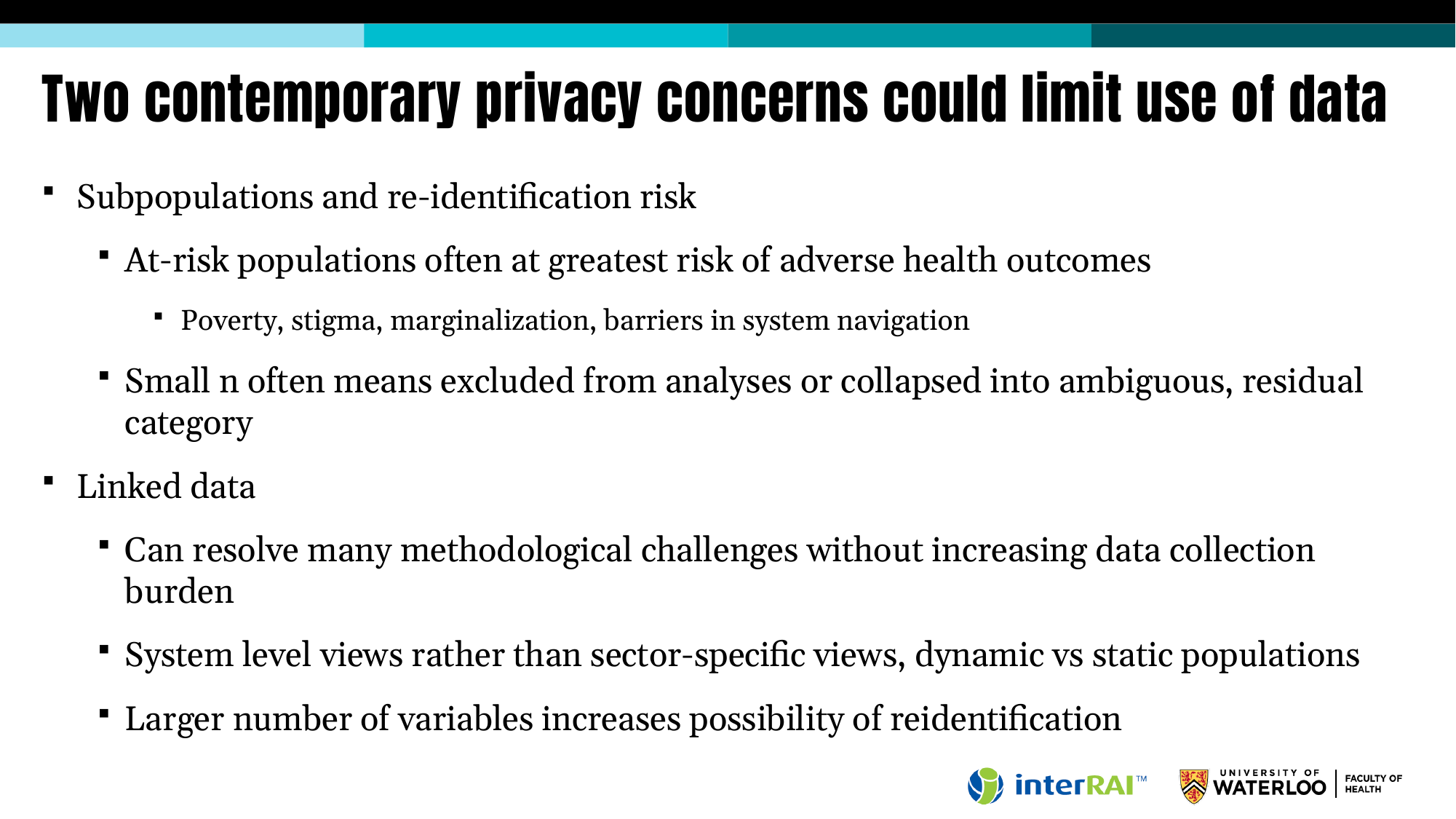

# Two contemporary privacy concerns could limit use of data
Subpopulations and re-identification risk
At-risk populations often at greatest risk of adverse health outcomes
Poverty, stigma, marginalization, barriers in system navigation
Small n often means excluded from analyses or collapsed into ambiguous, residual category
Linked data
Can resolve many methodological challenges without increasing data collection burden
System level views rather than sector-specific views, dynamic vs static populations
Larger number of variables increases possibility of reidentification